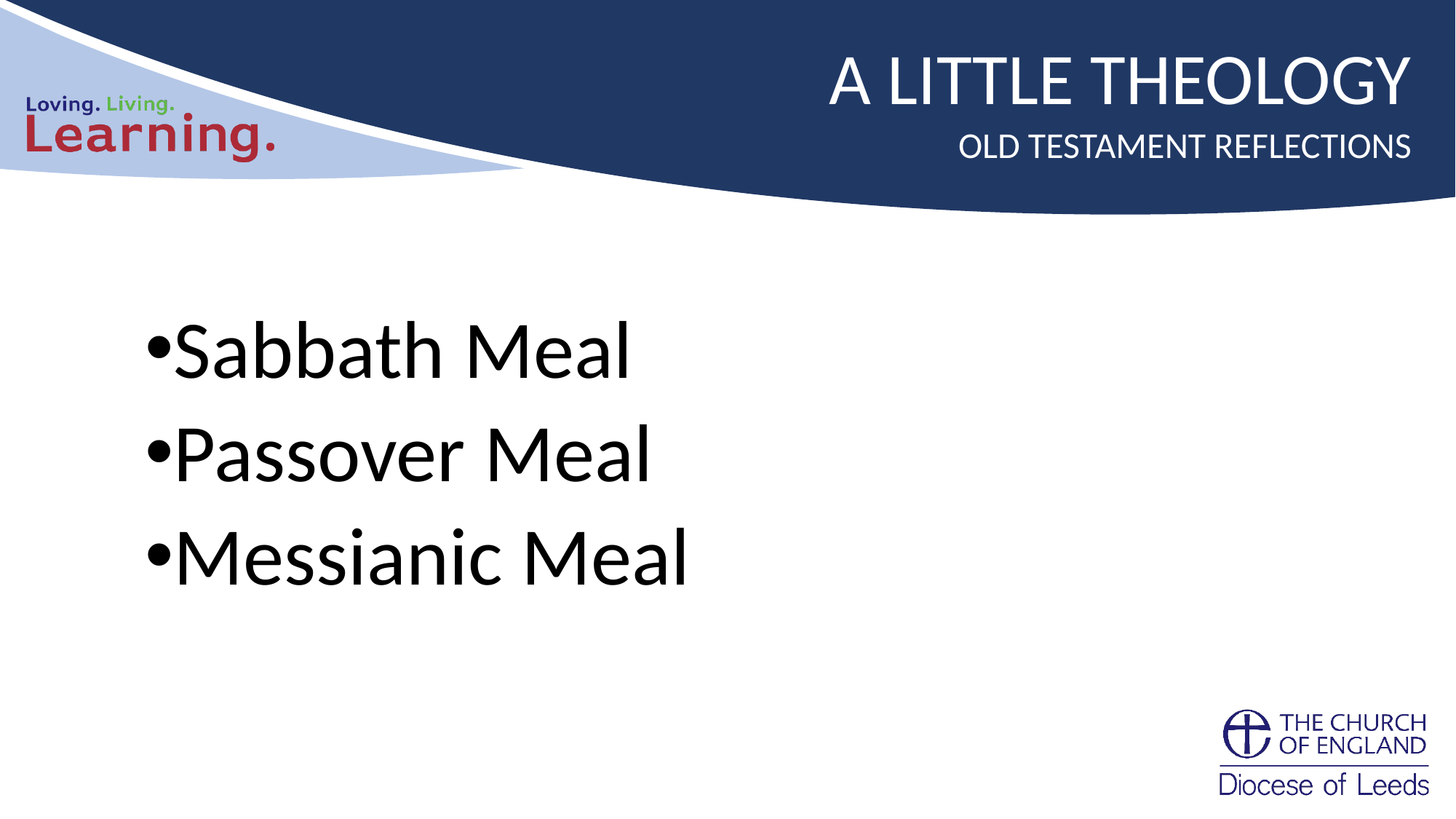

# A little theology
Old testament reflections
Sabbath Meal
Passover Meal
Messianic Meal